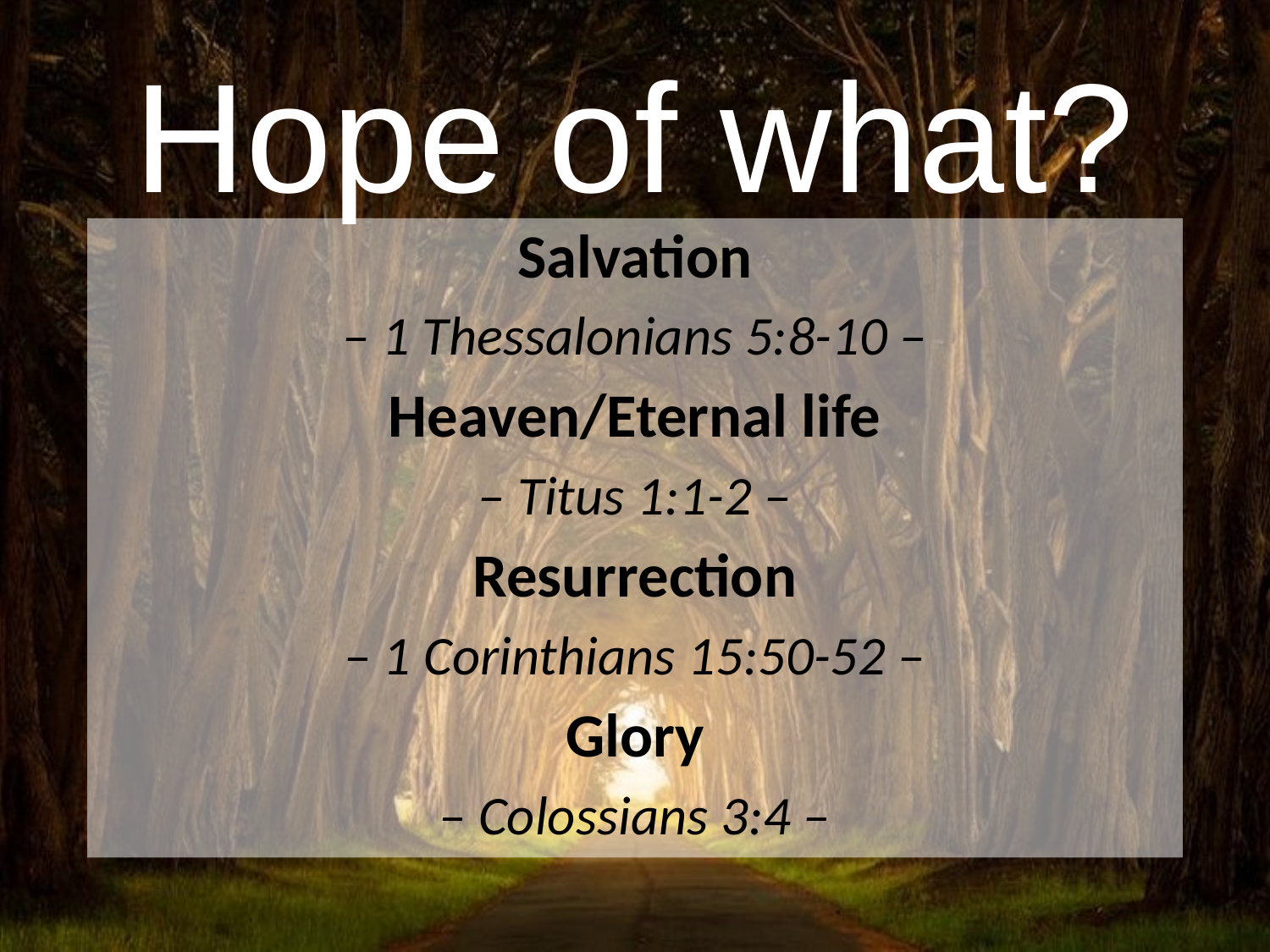

# Hope of what?
Salvation
– 1 Thessalonians 5:8-10 –
Heaven/Eternal life
– Titus 1:1-2 –
Resurrection
– 1 Corinthians 15:50-52 –
Glory
– Colossians 3:4 –